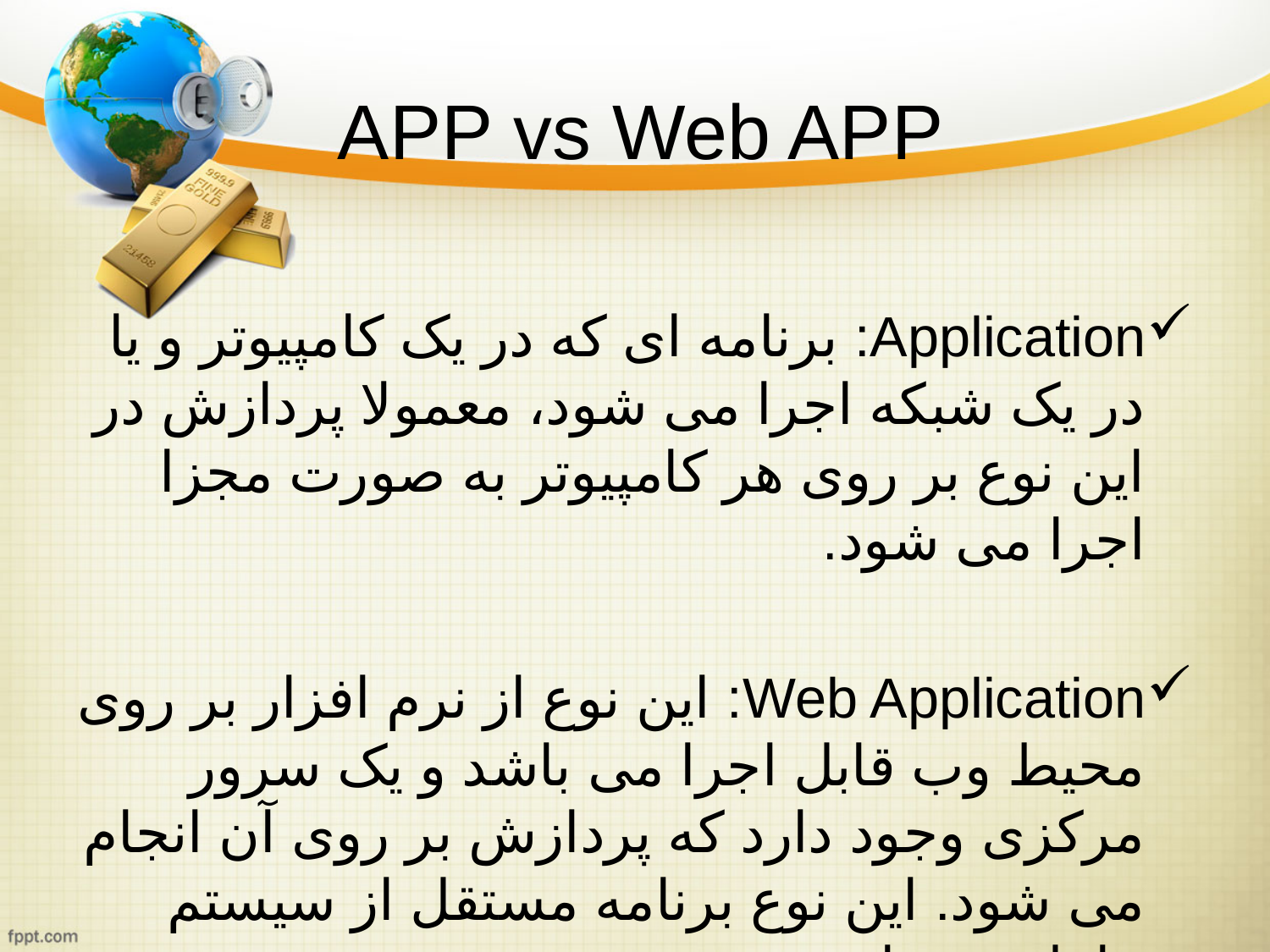

# APP vs Web APP
Application: برنامه ای که در یک کامپیوتر و یا در یک شبکه اجرا می شود، معمولا پردازش در این نوع بر روی هر کامپیوتر به صورت مجزا اجرا می شود.

Web Application: این نوع از نرم افزار بر روی محیط وب قابل اجرا می باشد و یک سرور مرکزی وجود دارد که پردازش بر روی آن انجام می شود. این نوع برنامه مستقل از سیستم عامل می باشد.